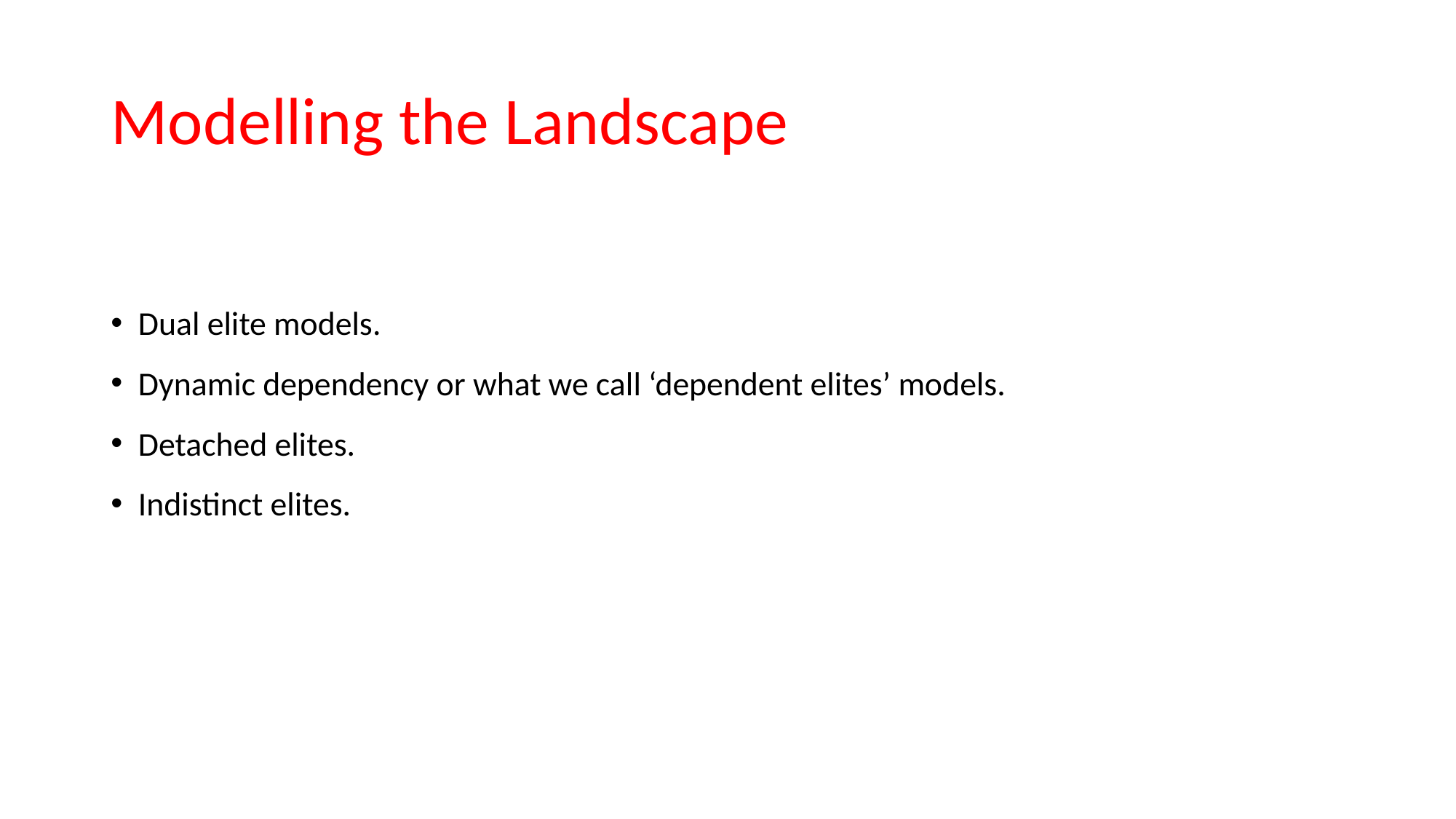

# Modelling the Landscape

Dual elite models.
Dynamic dependency or what we call ‘dependent elites’ models.
Detached elites.
Indistinct elites.